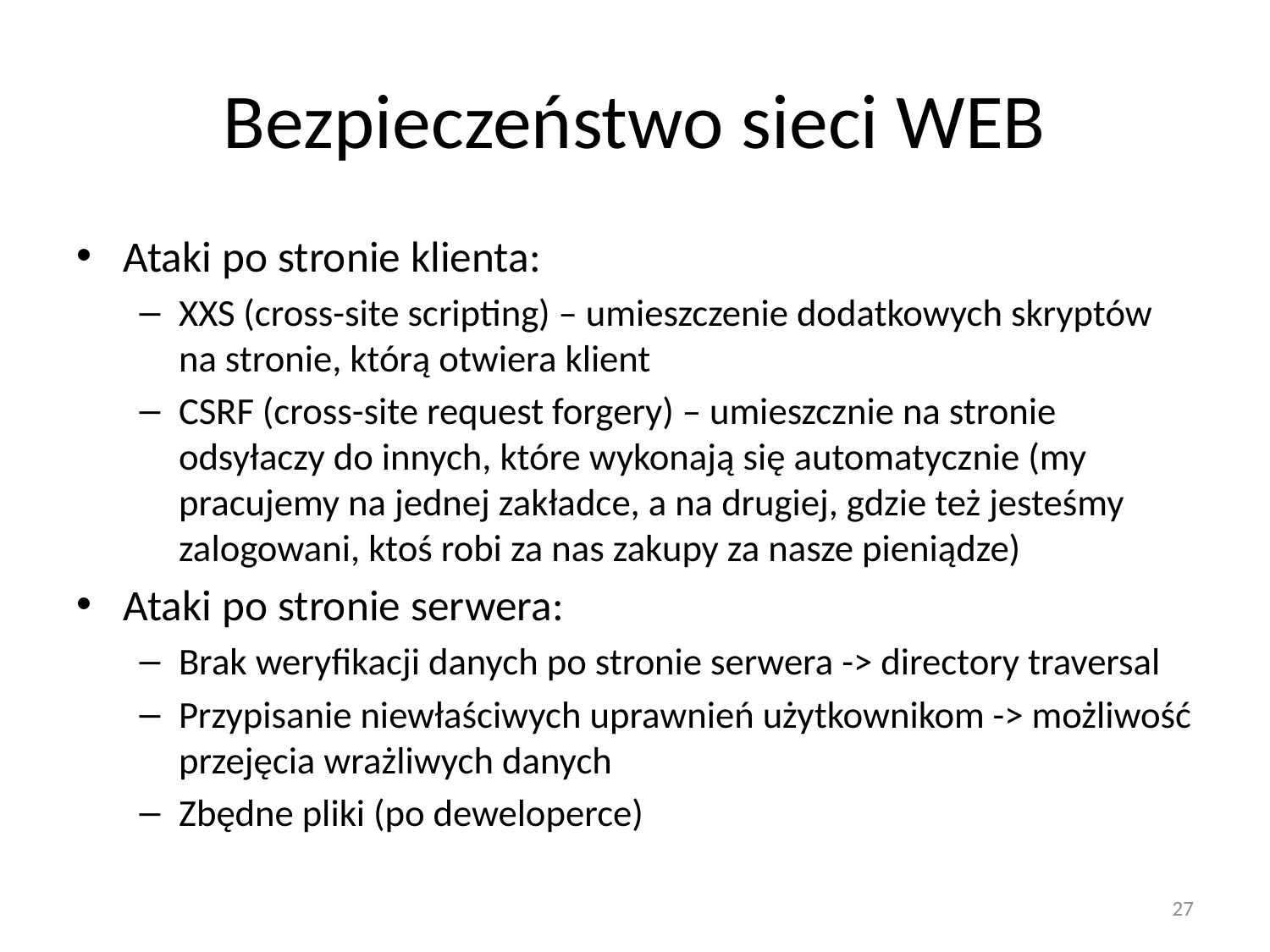

# Bezpieczeństwo sieci WEB
Ataki po stronie klienta:
XXS (cross-site scripting) – umieszczenie dodatkowych skryptów na stronie, którą otwiera klient
CSRF (cross-site request forgery) – umieszcznie na stronie odsyłaczy do innych, które wykonają się automatycznie (my pracujemy na jednej zakładce, a na drugiej, gdzie też jesteśmy zalogowani, ktoś robi za nas zakupy za nasze pieniądze)
Ataki po stronie serwera:
Brak weryfikacji danych po stronie serwera -> directory traversal
Przypisanie niewłaściwych uprawnień użytkownikom -> możliwość przejęcia wrażliwych danych
Zbędne pliki (po deweloperce)
27